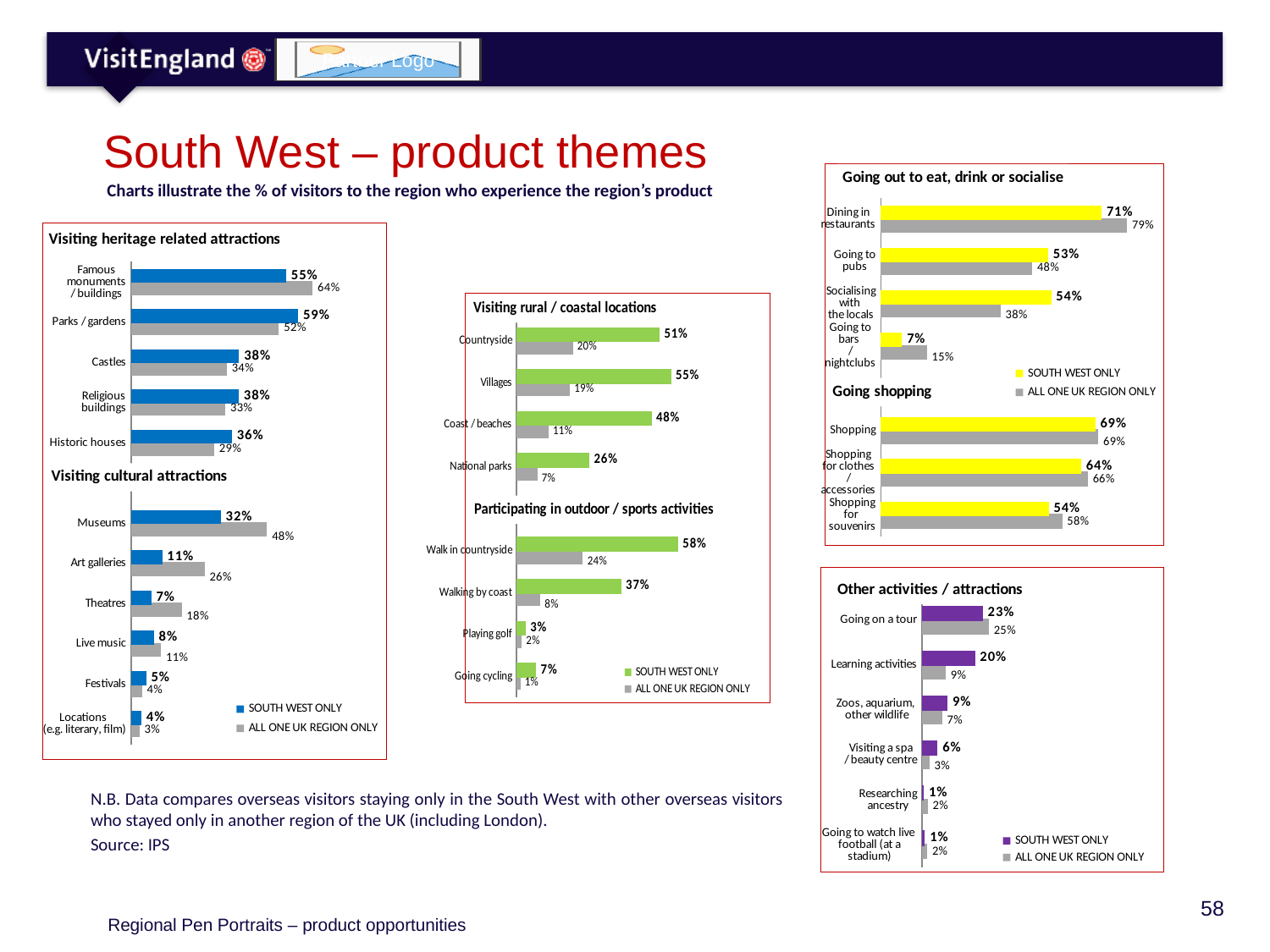

# South West – product themes

### Chart

| Category | ALL ONE UK REGION ONLY | SOUTH WEST ONLY |
|---|---|---|
| Shopping for
souvenirs | 0.5795780841418011 | 0.5366495972556579 |
| Shopping for clothes
/ accessories | 0.6617167954898956 | 0.6399979482313113 |
| Shopping | 0.6949371872725247 | 0.6854509404640694 |
|  | None | None |
| Going to bars
/ nightclubs | 0.14730067692726428 | 0.06800010717539254 |
| Socialising with
the locals | 0.38265030875223965 | 0.5441194385847925 |
| Going to pubs | 0.4843622604139424 | 0.5342934462247468 |
| Dining in restaurants | 0.7868427871606168 | 0.7055540388873722 |
Charts illustrate the % of visitors to the region who experience the region’s product

### Chart

| Category | ALL ONE UK REGION ONLY | SOUTH WEST ONLY |
|---|---|---|
| Locations
(e.g. literary, film) | 0.02889740952024689 | 0.03571428571428572 |
| Festivals | 0.038218273392396605 | 0.05261761797969568 |
| Live music | 0.10516548417499928 | 0.08026045394721651 |
| Theatres | 0.17807989528558935 | 0.07038664019026068 |
| Art galleries | 0.2589450612813589 | 0.10903334179962595 |
| Museums | 0.4796299432165471 | 0.31598224387540697 |
|  | None | None |
| Historic houses | 0.2932662608194933 | 0.35568242166755176 |
| Religious buildings | 0.33290418656285004 | 0.3800804349165776 |
| Castles | 0.3372327662820904 | 0.3812804497910365 |
| Parks / gardens | 0.5216244756989553 | 0.5899817801832699 |
| Famous monuments
/ buildings | 0.6407082474079527 | 0.5478386039996029 |

### Chart

| Category | ALL ONE UK REGION ONLY | SOUTH WEST ONLY |
|---|---|---|
| Going cycling | 0.013441045006771788 | 0.07024720527559332 |
| Playing golf | 0.018425729022266534 | 0.032360239287523324 |
| Walking by coast | 0.08401582425323674 | 0.3729303725329441 |
| Walk in countryside | 0.23565685716269077 | 0.5753910370054531 |
|  | None | None |
| National parks | 0.07353897024502812 | 0.25966511111722107 |
| Coast / beaches | 0.11379831800158585 | 0.48110765768179625 |
| Villages | 0.18938335239938797 | 0.5504023413147383 |
| Countryside | 0.20058397002840425 | 0.5096342561592279 |

### Chart

| Category | ALL ONE UK REGION ONLY | SOUTH WEST ONLY |
|---|---|---|
| Going to watch live
football (at a stadium) | 0.018637026392073607 | 0.010481753389421788 |
| Researching ancestry | 0.020776518494876717 | 0.006757991453128457 |
| Visiting a spa
/ beauty centre | 0.026589001815212163 | 0.05759699415887101 |
| Zoos, aquarium,
other wildlife | 0.07378658935752362 | 0.09415584415584416 |
| Learning activities | 0.08811391499100482 | 0.19674217602892996 |
| Going on a tour | 0.24787883182248494 | 0.22533890733407602 |
N.B. Data compares overseas visitors staying only in the South West with other overseas visitors who stayed only in another region of the UK (including London).
Source: IPS
Regional Pen Portraits – product opportunities